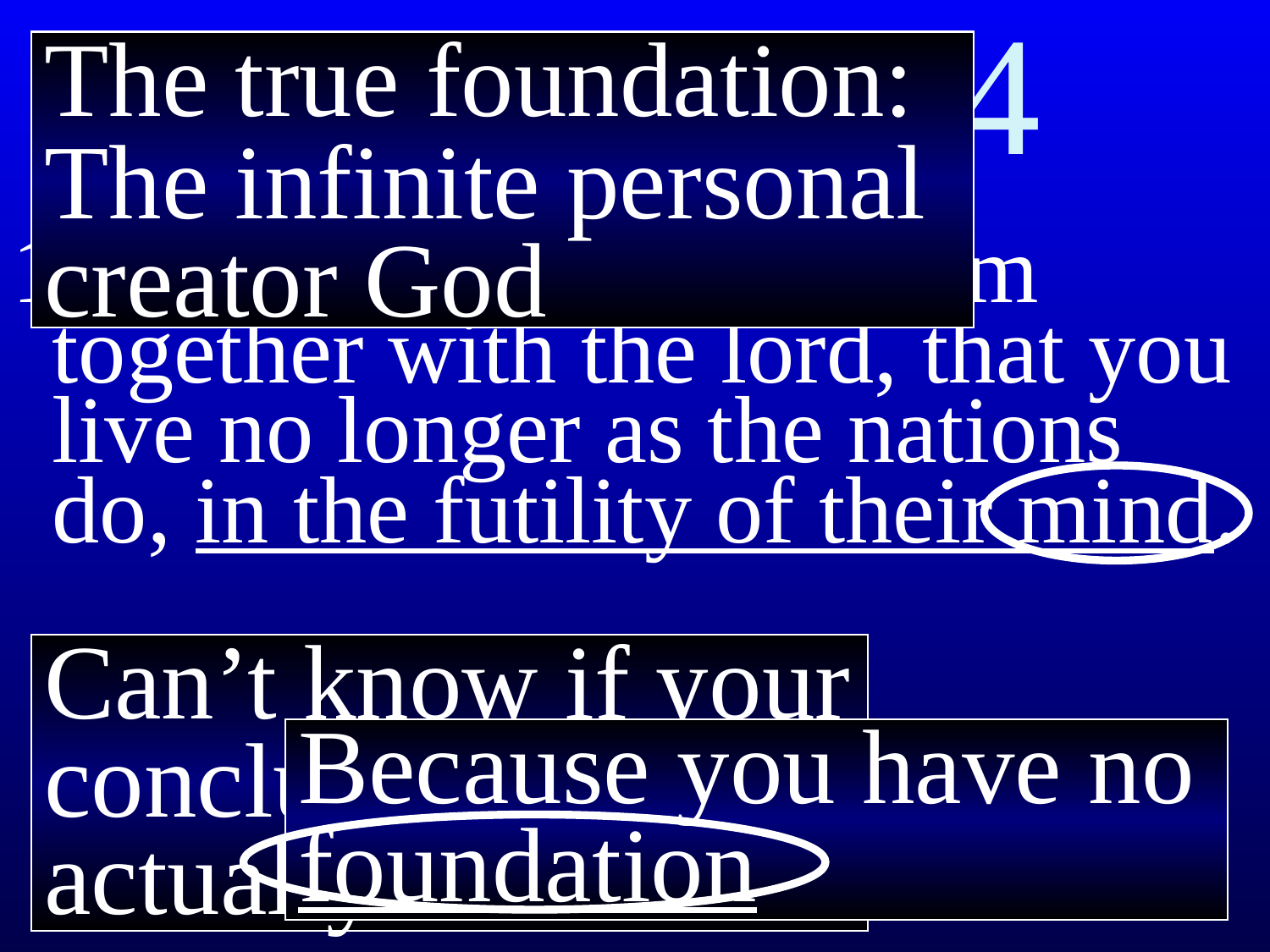

# Ephesians 4
The true foundation:
The infinite personal creator God
17 So this I say, and affirm together with the lord, that you live no longer as the nations do, in the futility of their mind.

Can’t know if your conclusions are actually true
Because you have no foundation